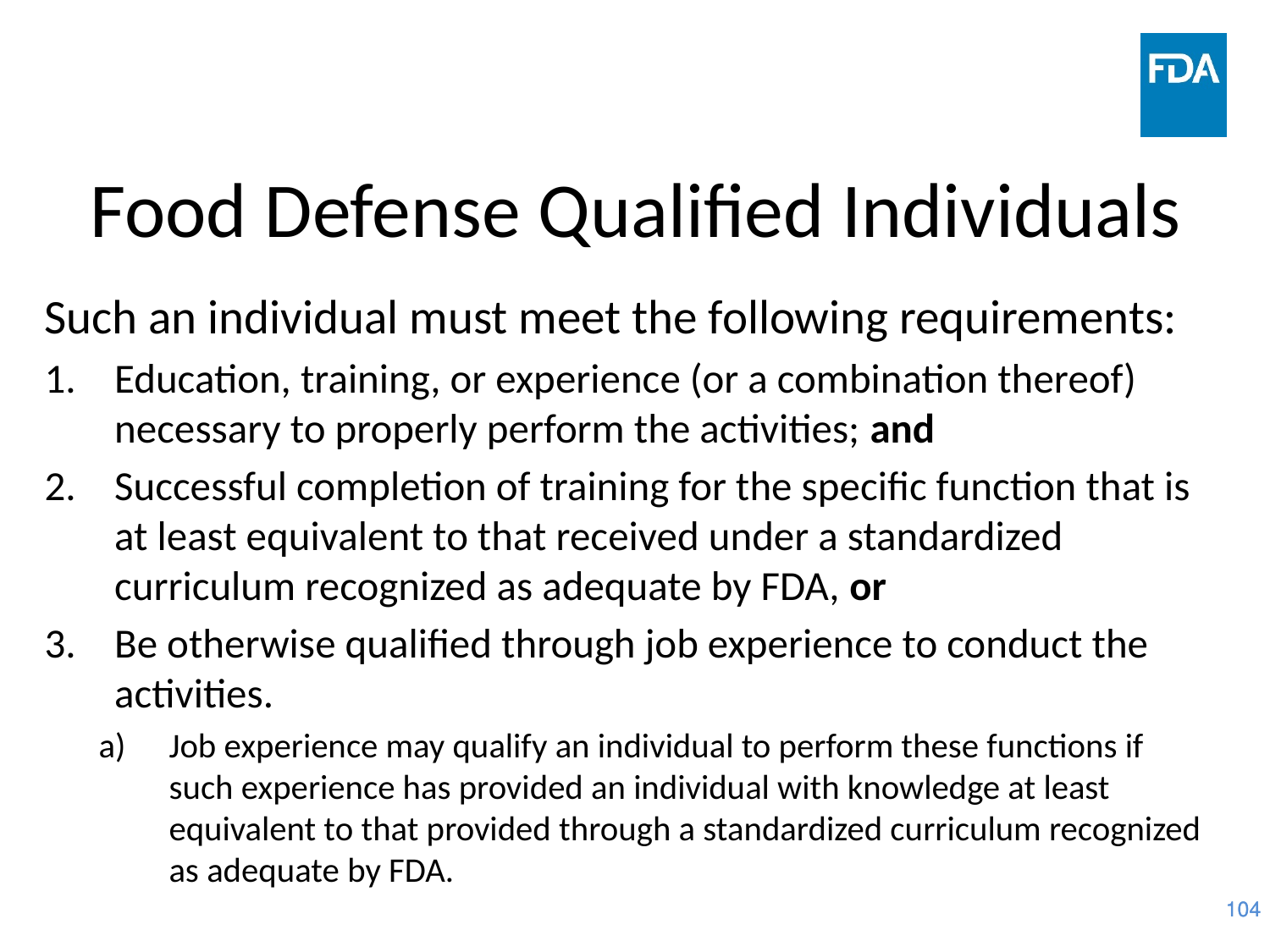

# Food Defense Qualified Individuals
Such an individual must meet the following requirements:
Education, training, or experience (or a combination thereof) necessary to properly perform the activities; and
Successful completion of training for the specific function that is at least equivalent to that received under a standardized curriculum recognized as adequate by FDA, or
Be otherwise qualified through job experience to conduct the activities.
Job experience may qualify an individual to perform these functions if such experience has provided an individual with knowledge at least equivalent to that provided through a standardized curriculum recognized as adequate by FDA.